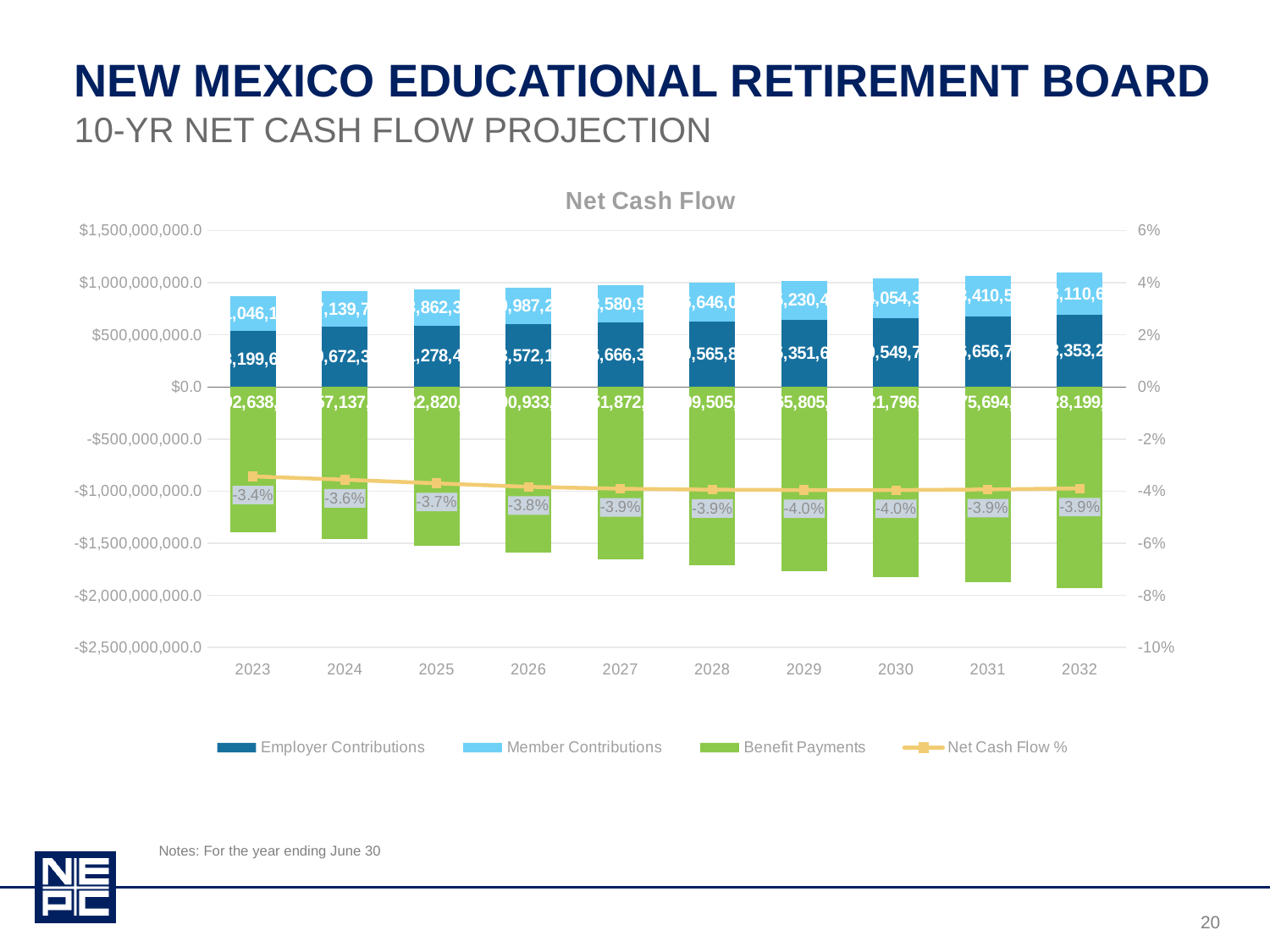

# New Mexico educational retirement board
10-yr Net Cash flow projection

### Chart: Net Cash Flow

| Category | Employer Contributions | Member Contributions | Benefit Payments |  | Net Cash Flow % |
|---|---|---|---|---|---|
| 2023 | 538199645.5665693 | 331046123.10216457 | -1392638548.1892698 | None | -0.03432194918797841 |
| 2024 | 579672388.3133001 | 337139707.1040451 | -1457137403.8990934 | None | -0.035574401245451484 |
| 2025 | 591278480.093446 | 343862382.1061198 | -1522820965.4550529 | None | -0.036993117608047715 |
| 2026 | 603572134.4438756 | 350987290.1083186 | -1590933316.2849612 | None | -0.03835027661474328 |
| 2027 | 616666379.3734163 | 358580984.11066216 | -1651872627.051783 | None | -0.03907618079202689 |
| 2028 | 630565821.4531251 | 366646098.1131511 | -1709505681.132517 | None | -0.03944181124789515 |
| 2029 | 645351644.9089065 | 375230406.1158003 | -1765805797.6062078 | None | -0.03957502798831592 |
| 2030 | 660549749.7165381 | 384054325.1185235 | -1821796708.538303 | None | -0.039584882530652656 |
| 2031 | 676656712.699168 | 393410512.1214109 | -1875694187.1212144 | None | -0.039350746101853955 |
| 2032 | 693353271.6273463 | 403110661.1244045 | -1928199016.051559 | None | -0.038948323799018365 |
Notes: For the year ending June 30